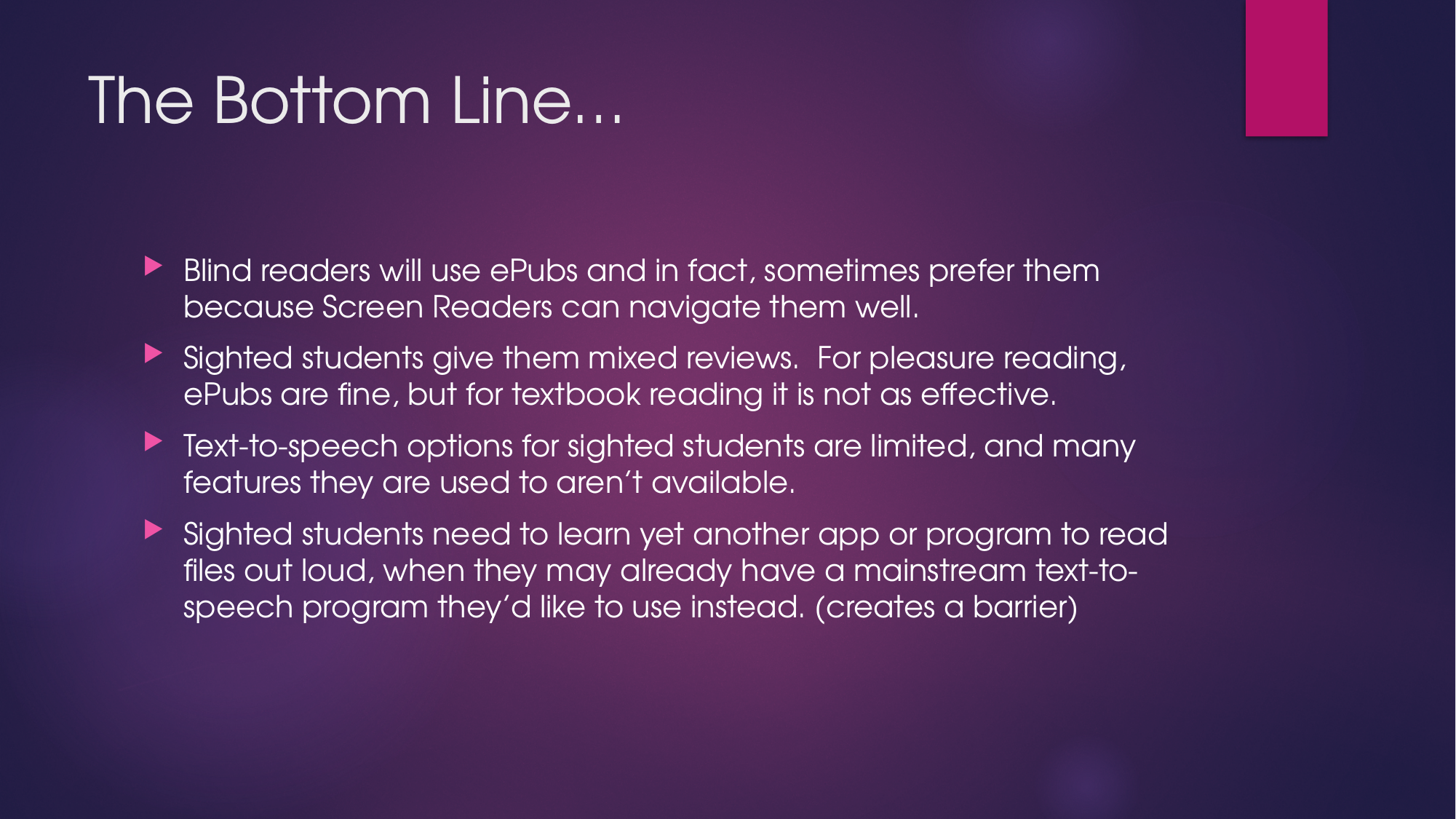

# The Bottom Line…
Blind readers will use ePubs and in fact, sometimes prefer them because Screen Readers can navigate them well.
Sighted students give them mixed reviews.  For pleasure reading, ePubs are fine, but for textbook reading it is not as effective.
Text-to-speech options for sighted students are limited, and many features they are used to aren’t available.
Sighted students need to learn yet another app or program to read files out loud, when they may already have a mainstream text-to-speech program they’d like to use instead. (creates a barrier)